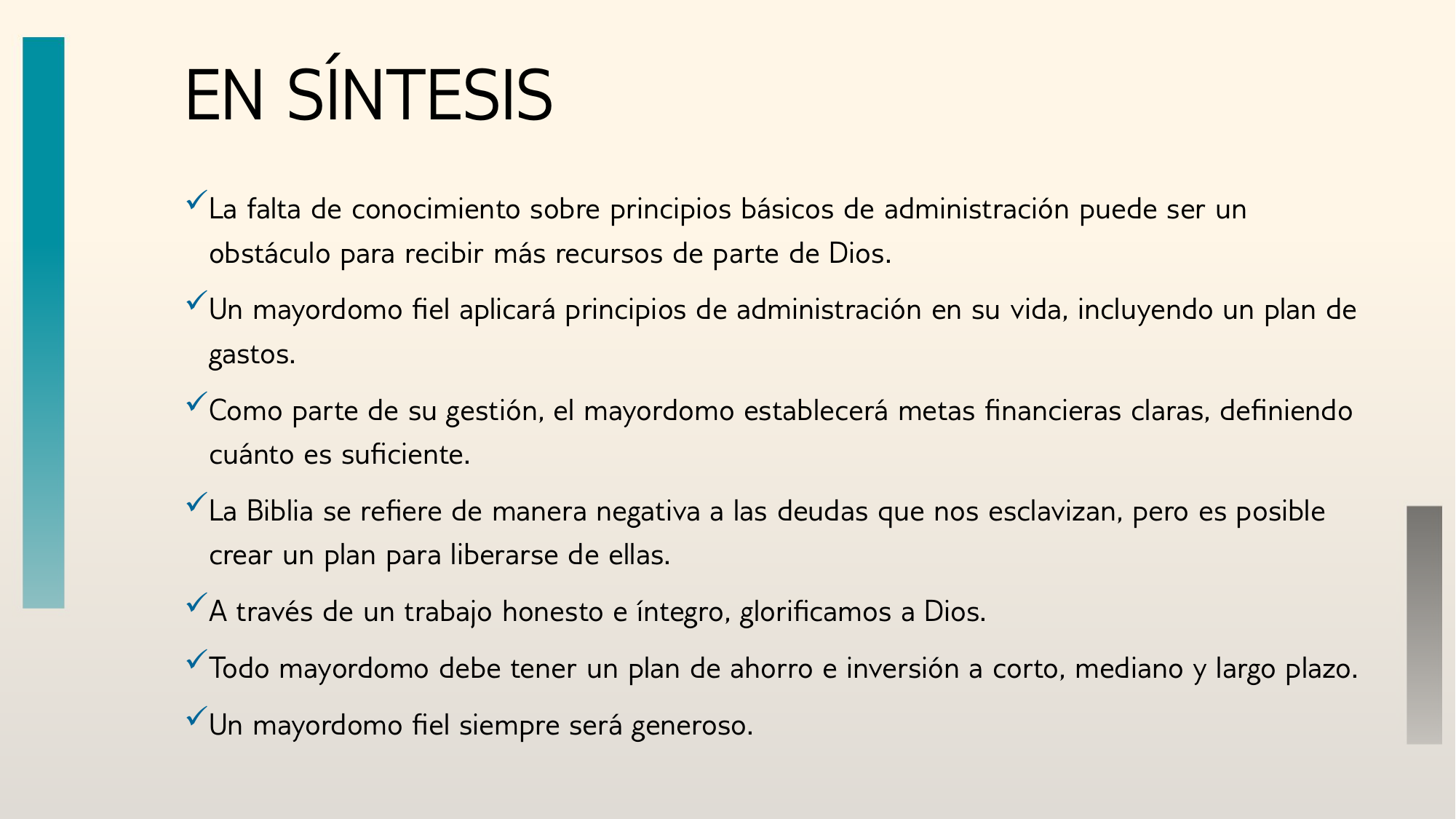

# En síntesis
La falta de conocimiento sobre principios básicos de administración puede ser un obstáculo para recibir más recursos de parte de Dios.
Un mayordomo fiel aplicará principios de administración en su vida, incluyendo un plan de gastos.
Como parte de su gestión, el mayordomo establecerá metas financieras claras, definiendo cuánto es suficiente.
La Biblia se refiere de manera negativa a las deudas que nos esclavizan, pero es posible crear un plan para liberarse de ellas.
A través de un trabajo honesto e íntegro, glorificamos a Dios.
Todo mayordomo debe tener un plan de ahorro e inversión a corto, mediano y largo plazo.
Un mayordomo fiel siempre será generoso.